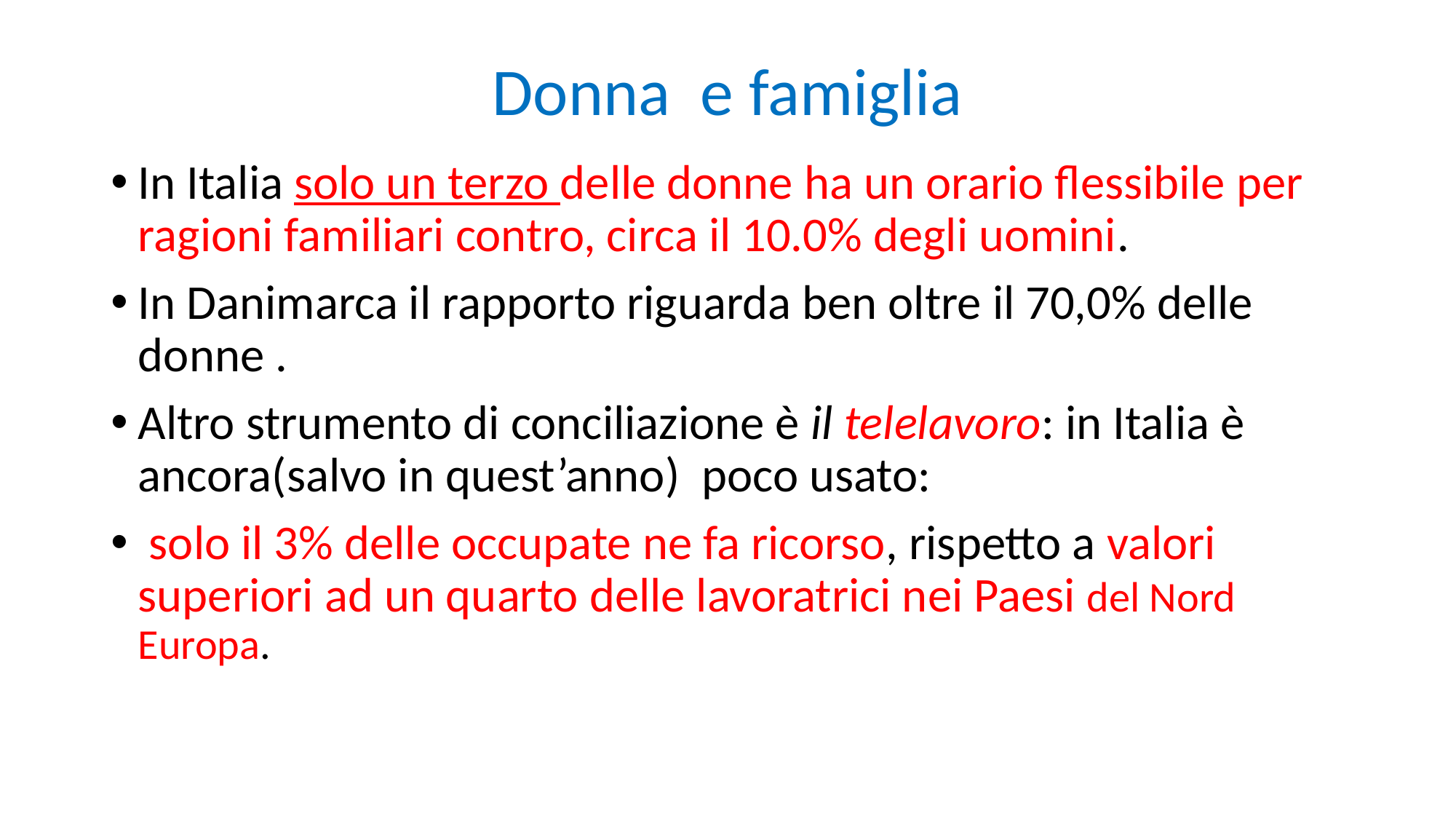

# Donna  e famiglia
In Italia solo un terzo delle donne ha un orario flessibile per ragioni familiari contro, circa il 10.0% degli uomini.
In Danimarca il rapporto riguarda ben oltre il 70,0% delle donne .
Altro strumento di conciliazione è il telelavoro: in Italia è ancora(salvo in quest’anno)  poco usato:
 solo il 3% delle occupate ne fa ricorso, rispetto a valori superiori ad un quarto delle lavoratrici nei Paesi del Nord Europa.